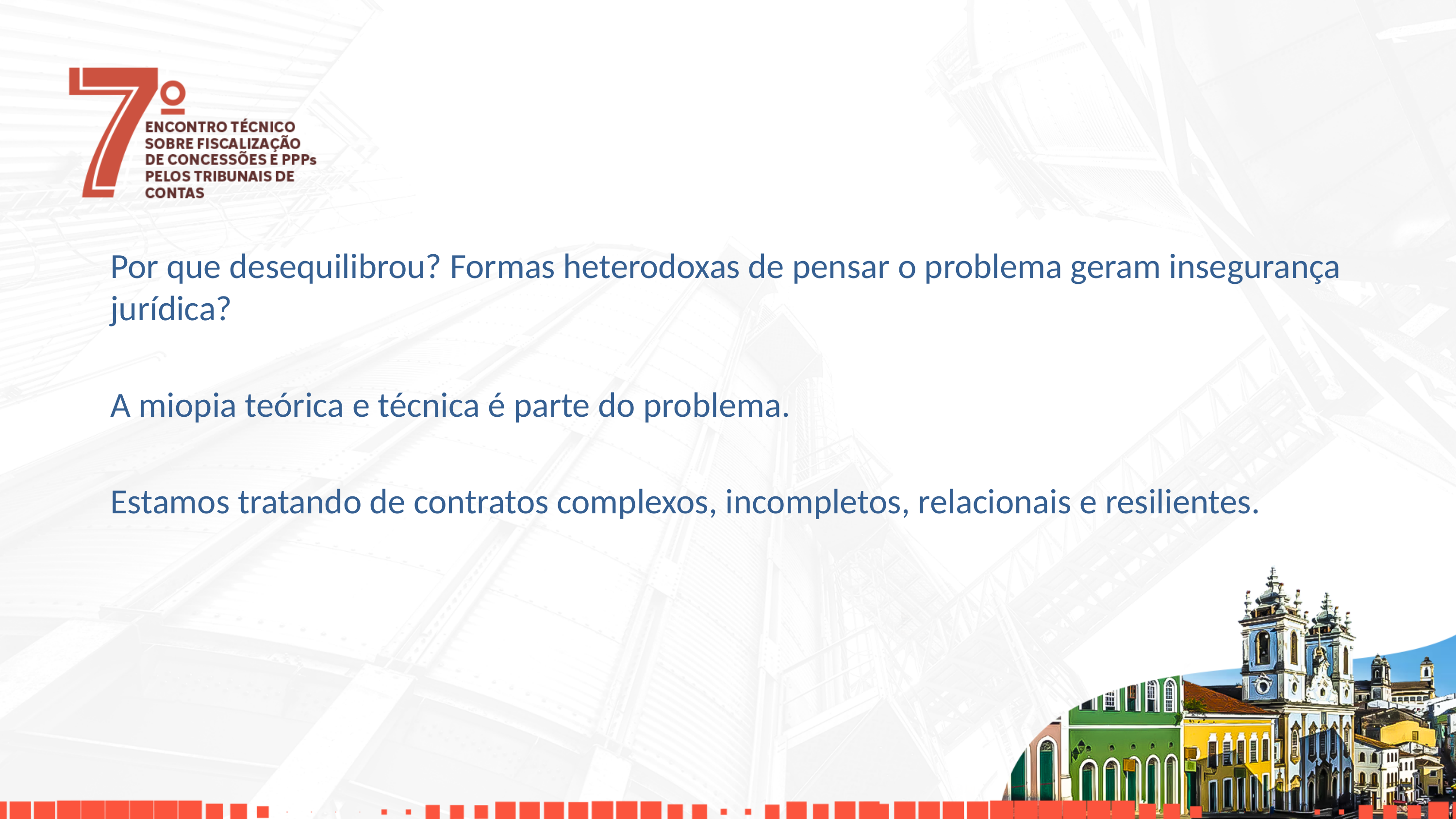

Por que desequilibrou? Formas heterodoxas de pensar o problema geram insegurança jurídica?

A miopia teórica e técnica é parte do problema.

Estamos tratando de contratos complexos, incompletos, relacionais e resilientes.